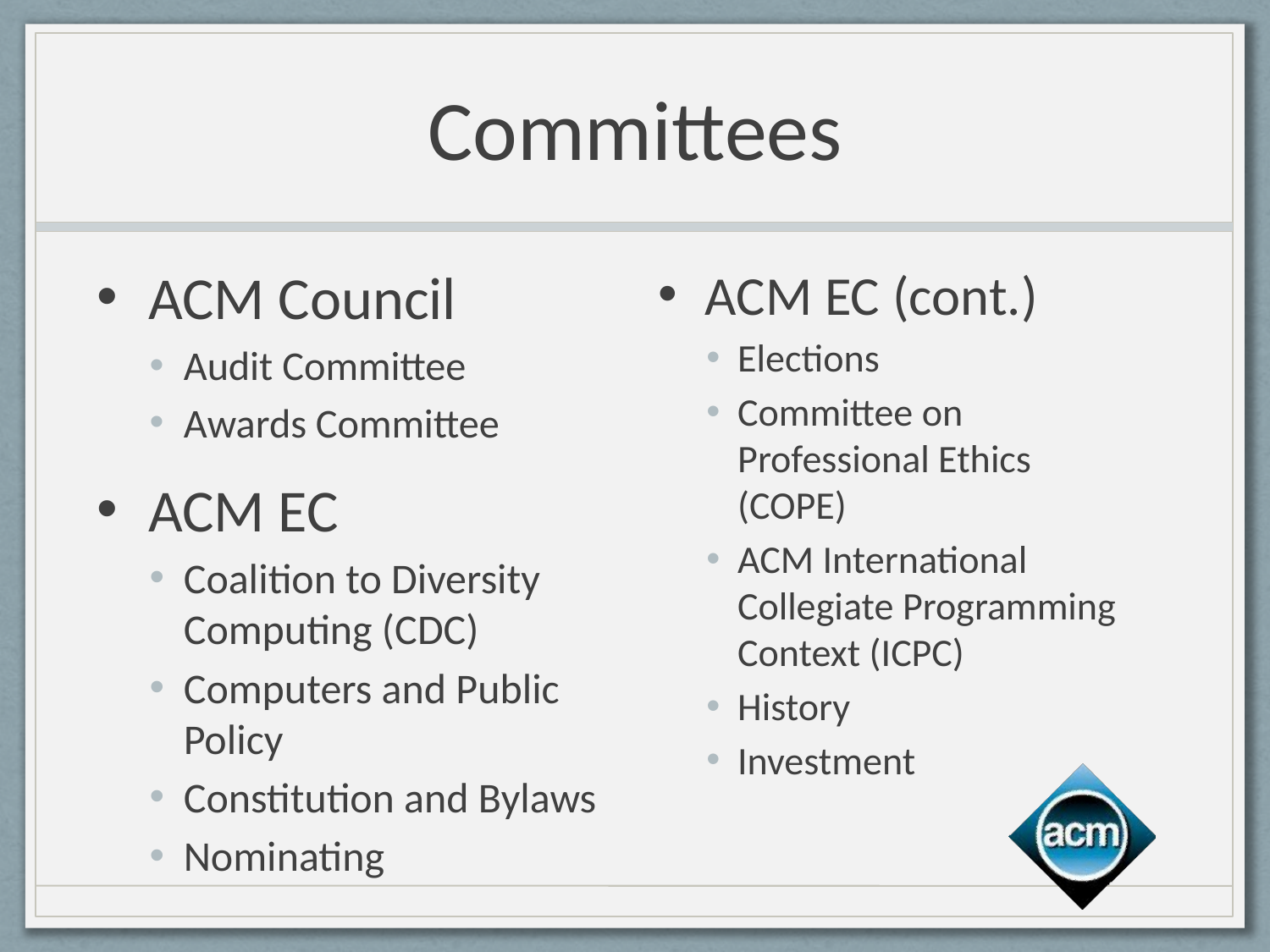

# Committees
ACM Council
Audit Committee
Awards Committee
ACM EC
Coalition to Diversity Computing (CDC)
Computers and Public Policy
Constitution and Bylaws
Nominating

ACM EC (cont.)
Elections
Committee on Professional Ethics (COPE)
ACM International Collegiate Programming Context (ICPC)
History
Investment